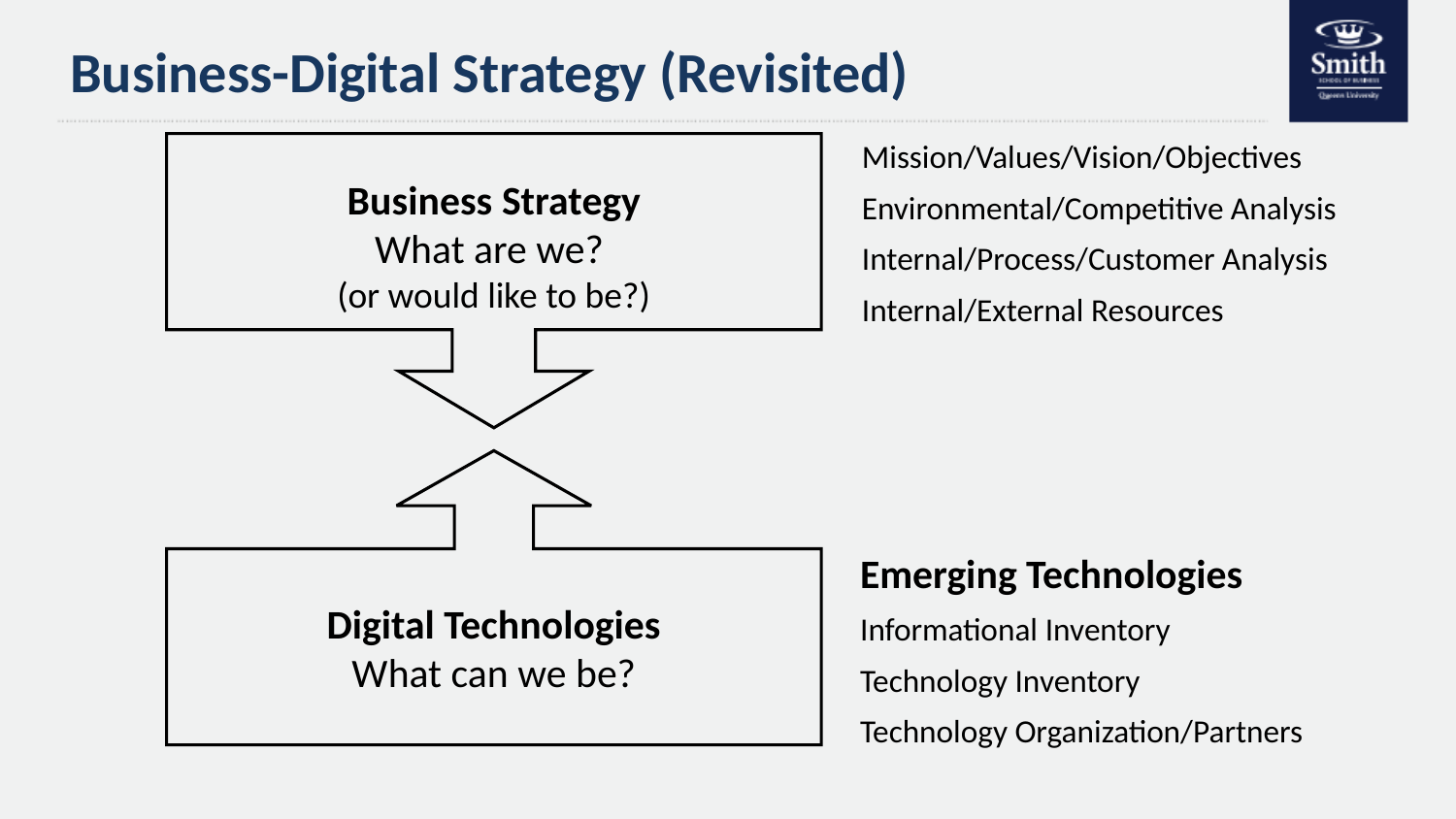

# Business-Digital Strategy (Revisited)

Business Strategy
What are we?
(or would like to be?)
Mission/Values/Vision/Objectives
Environmental/Competitive Analysis
Internal/Process/Customer Analysis
Internal/External Resources
Digital Technologies
What can we be?
Emerging Technologies
Informational Inventory
Technology Inventory
Technology Organization/Partners